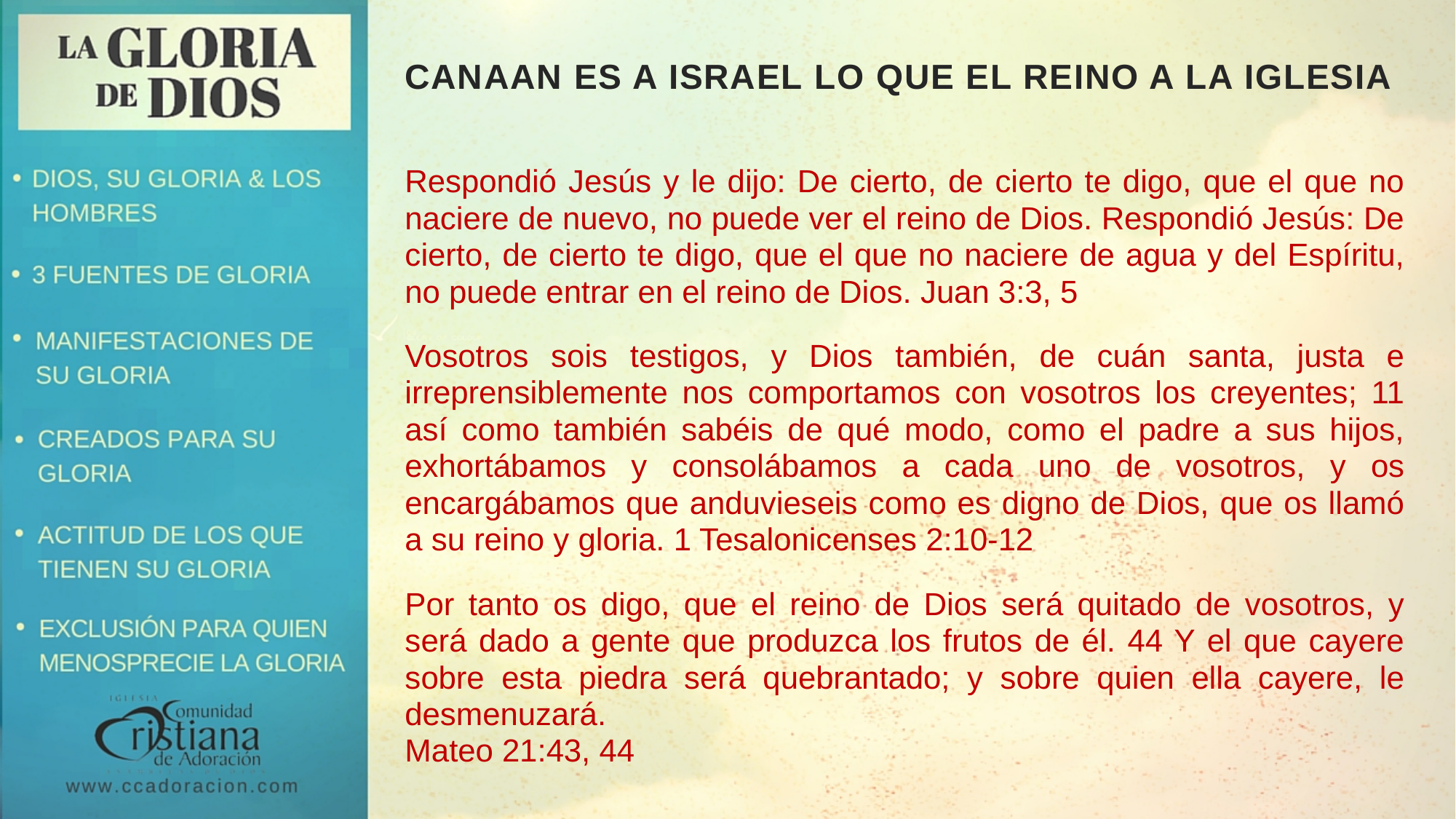

# CANAAN ES A ISRAEL LO QUE EL REINO A LA IGLESIA
Respondió Jesús y le dijo: De cierto, de cierto te digo, que el que no naciere de nuevo, no puede ver el reino de Dios. Respondió Jesús: De cierto, de cierto te digo, que el que no naciere de agua y del Espíritu, no puede entrar en el reino de Dios. Juan 3:3, 5

Vosotros sois testigos, y Dios también, de cuán santa, justa e irreprensiblemente nos comportamos con vosotros los creyentes; 11 así como también sabéis de qué modo, como el padre a sus hijos, exhortábamos y consolábamos a cada uno de vosotros, y os encargábamos que anduvieseis como es digno de Dios, que os llamó a su reino y gloria. 1 Tesalonicenses 2:10-12

Por tanto os digo, que el reino de Dios será quitado de vosotros, y será dado a gente que produzca los frutos de él. 44 Y el que cayere sobre esta piedra será quebrantado; y sobre quien ella cayere, le desmenuzará.
Mateo 21:43, 44